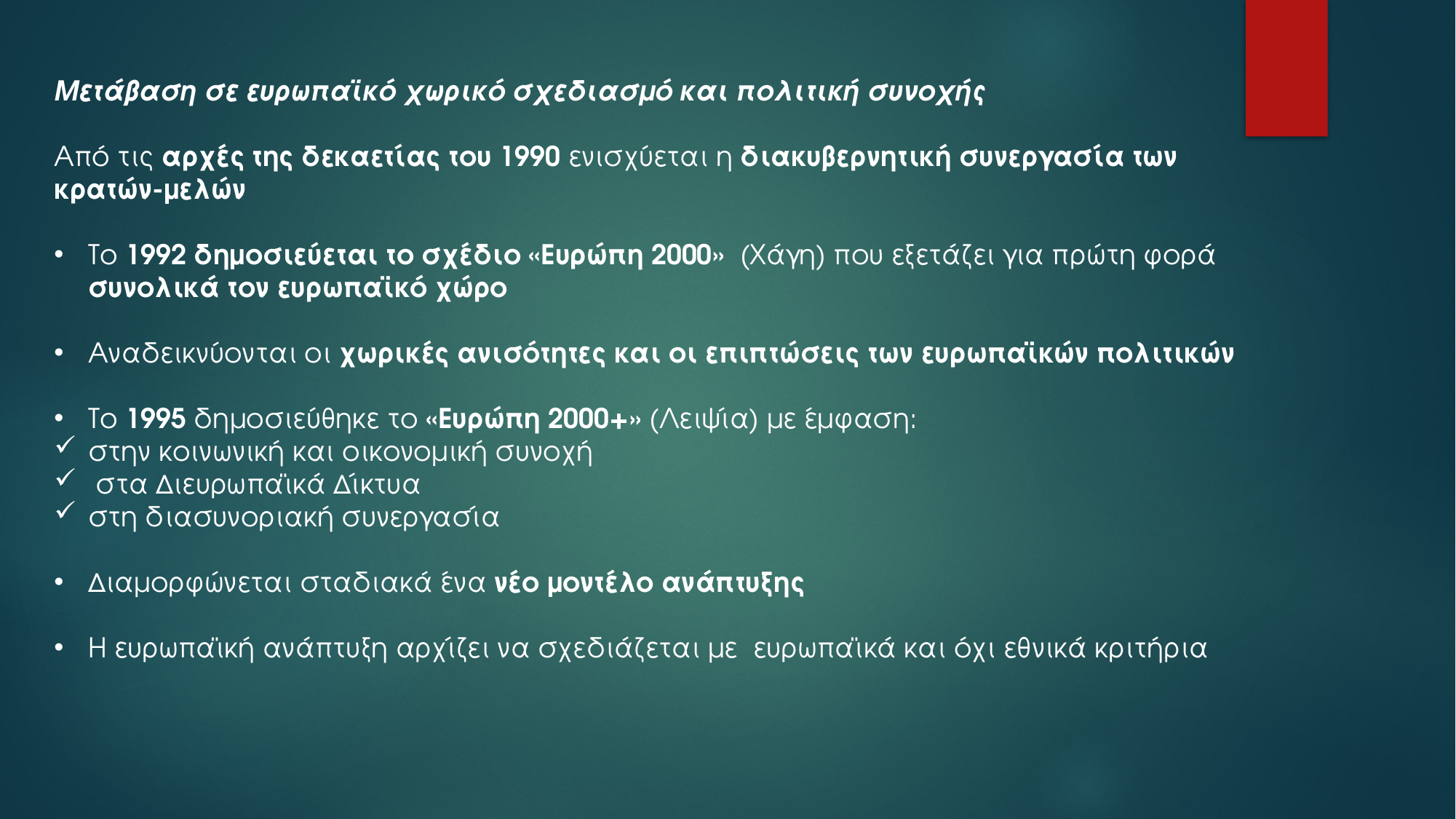

Μετάβαση σε ευρωπαϊκό χωρικό σχεδιασμό και πολιτική συνοχής

Από τις αρχές της δεκαετίας του 1990 ενισχύεται η διακυβερνητική συνεργασία των κρατών‑μελών

Το 1992 δημοσιεύεται το σχέδιο «Ευρώπη 2000»  (Χάγη) που εξετάζει για πρώτη φορά συνολικά τον ευρωπαϊκό χώρο

Αναδεικνύονται οι χωρικές ανισότητες και οι επιπτώσεις των ευρωπαϊκών πολιτικών

Το 1995 δημοσιεύθηκε το «Ευρώπη 2000+» (Λειψία) με έμφαση:
στην κοινωνική και οικονομική συνοχή
 στα Διευρωπαϊκά Δίκτυα
στη διασυνοριακή συνεργασία

Διαμορφώνεται σταδιακά ένα νέο μοντέλο ανάπτυξης

Η ευρωπαϊκή ανάπτυξη αρχίζει να σχεδιάζεται με  ευρωπαϊκά και όχι εθνικά κριτήρια